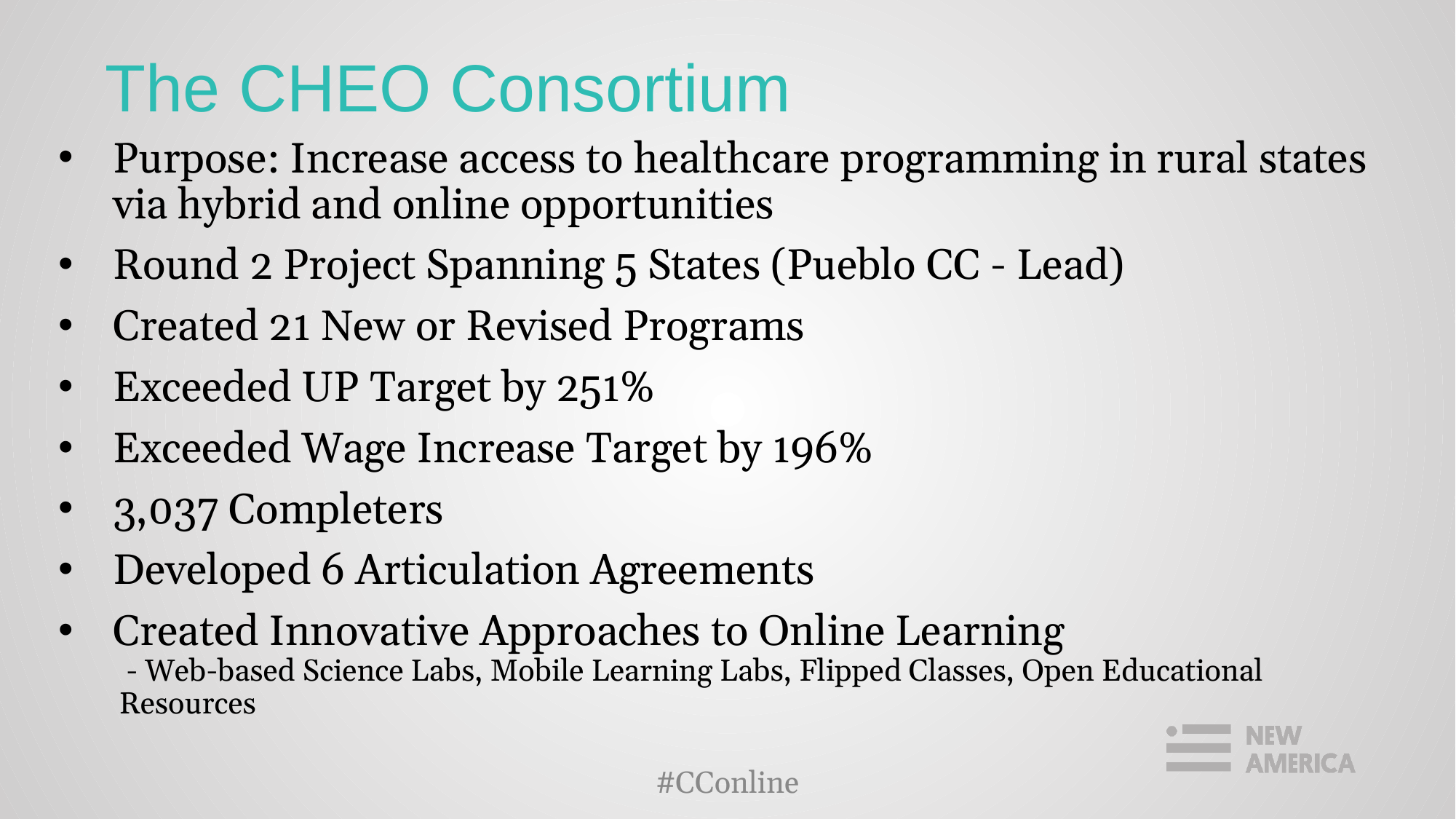

# The CHEO Consortium
Purpose: Increase access to healthcare programming in rural states via hybrid and online opportunities
Round 2 Project Spanning 5 States (Pueblo CC - Lead)
Created 21 New or Revised Programs
Exceeded UP Target by 251%
Exceeded Wage Increase Target by 196%
3,037 Completers
Developed 6 Articulation Agreements
Created Innovative Approaches to Online Learning
 - Web-based Science Labs, Mobile Learning Labs, Flipped Classes, Open Educational Resources

#CConline